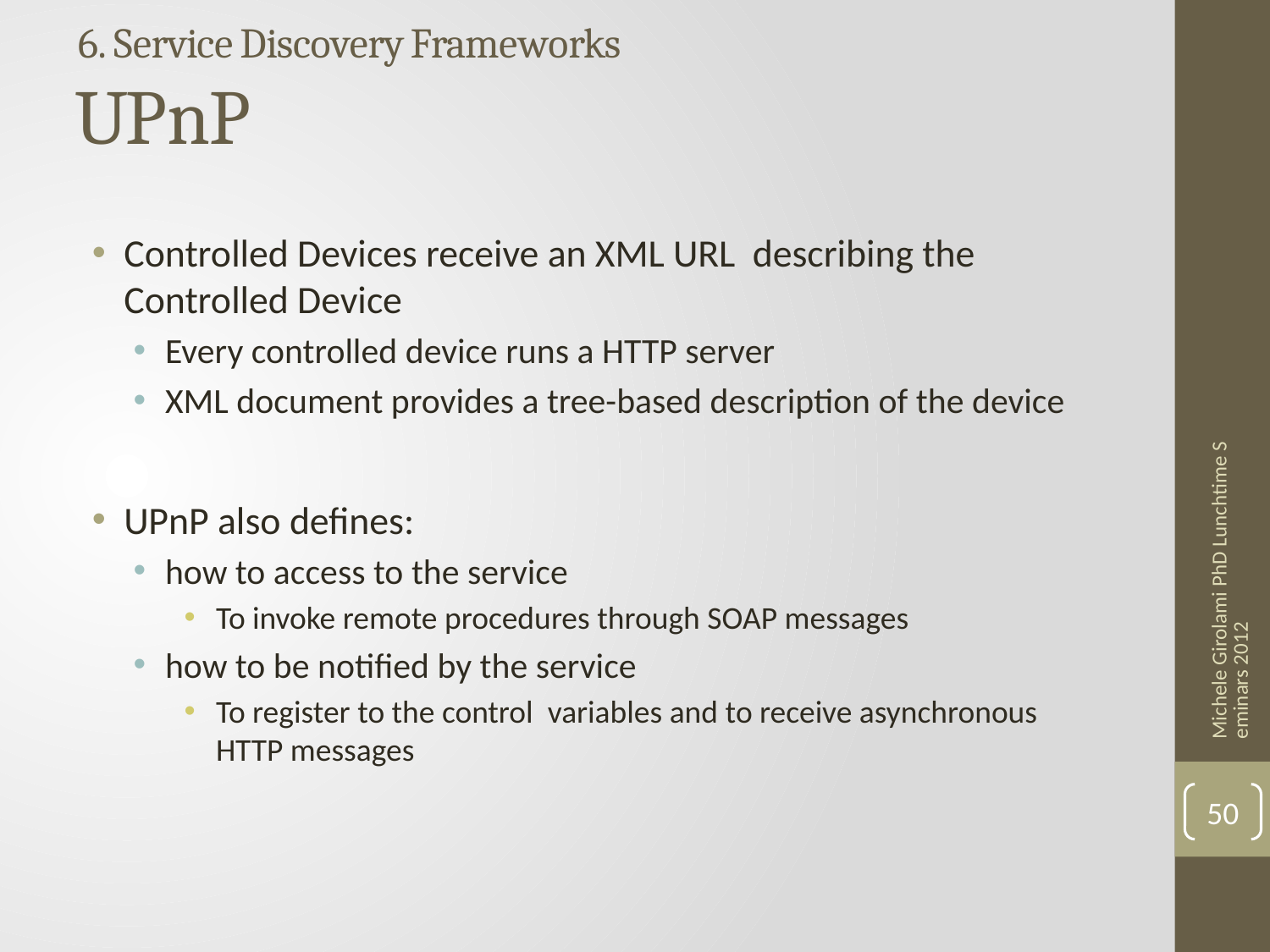

# 6. Service Discovery Frameworks UPnP
Controlled Devices receive an XML URL  describing the Controlled Device
Every controlled device runs a HTTP server
XML document provides a tree-based description of the device

UPnP also defines:
how to access to the service
To invoke remote procedures through SOAP messages
how to be notified by the service
To register to the control  variables and to receive asynchronous HTTP messages
Michele Girolami PhD Lunchtime Seminars 2012
50